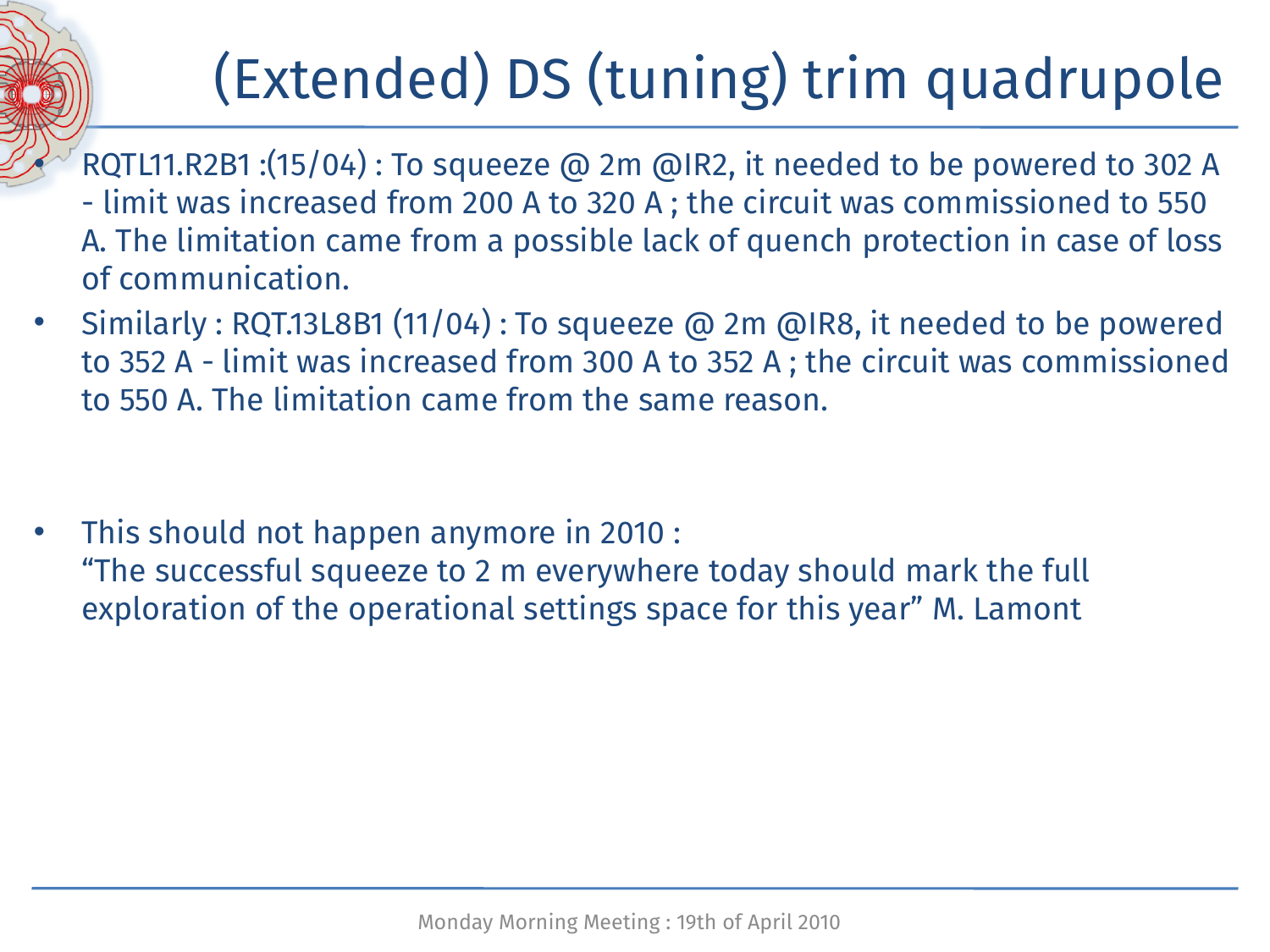

# (Extended) DS (tuning) trim quadrupole
RQTL11.R2B1 :(15/04) : To squeeze @ 2m @IR2, it needed to be powered to 302 A - limit was increased from 200 A to 320 A ; the circuit was commissioned to 550 A. The limitation came from a possible lack of quench protection in case of loss of communication.
Similarly : RQT.13L8B1 (11/04) : To squeeze @ 2m @IR8, it needed to be powered to 352 A - limit was increased from 300 A to 352 A ; the circuit was commissioned to 550 A. The limitation came from the same reason.

This should not happen anymore in 2010 :
“The successful squeeze to 2 m everywhere today should mark the full exploration of the operational settings space for this year” M. Lamont

Monday Morning Meeting : 19th of April 2010